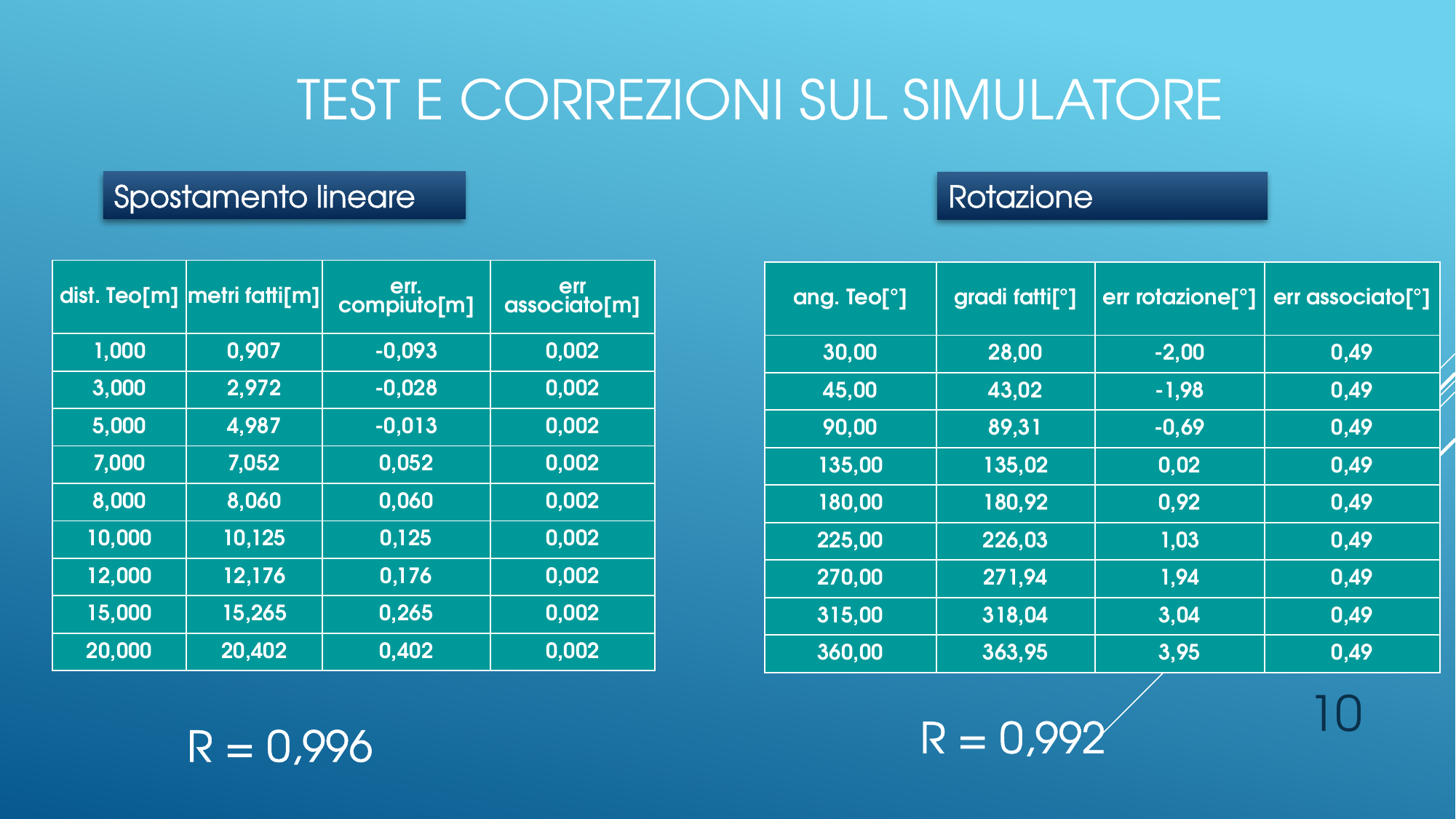

# Test e correzioni sul simulatore
Spostamento lineare
Rotazione
| dist. Teo[m] | metri fatti[m] | err. compiuto[m] | err associato[m] |
| --- | --- | --- | --- |
| 1,000 | 0,907 | -0,093 | 0,002 |
| 3,000 | 2,972 | -0,028 | 0,002 |
| 5,000 | 4,987 | -0,013 | 0,002 |
| 7,000 | 7,052 | 0,052 | 0,002 |
| 8,000 | 8,060 | 0,060 | 0,002 |
| 10,000 | 10,125 | 0,125 | 0,002 |
| 12,000 | 12,176 | 0,176 | 0,002 |
| 15,000 | 15,265 | 0,265 | 0,002 |
| 20,000 | 20,402 | 0,402 | 0,002 |
| ang. Teo[°] | gradi fatti[°] | err rotazione[°] | err associato[°] |
| --- | --- | --- | --- |
| 30,00 | 28,00 | -2,00 | 0,49 |
| 45,00 | 43,02 | -1,98 | 0,49 |
| 90,00 | 89,31 | -0,69 | 0,49 |
| 135,00 | 135,02 | 0,02 | 0,49 |
| 180,00 | 180,92 | 0,92 | 0,49 |
| 225,00 | 226,03 | 1,03 | 0,49 |
| 270,00 | 271,94 | 1,94 | 0,49 |
| 315,00 | 318,04 | 3,04 | 0,49 |
| 360,00 | 363,95 | 3,95 | 0,49 |
10
R = 0,992
R = 0,996